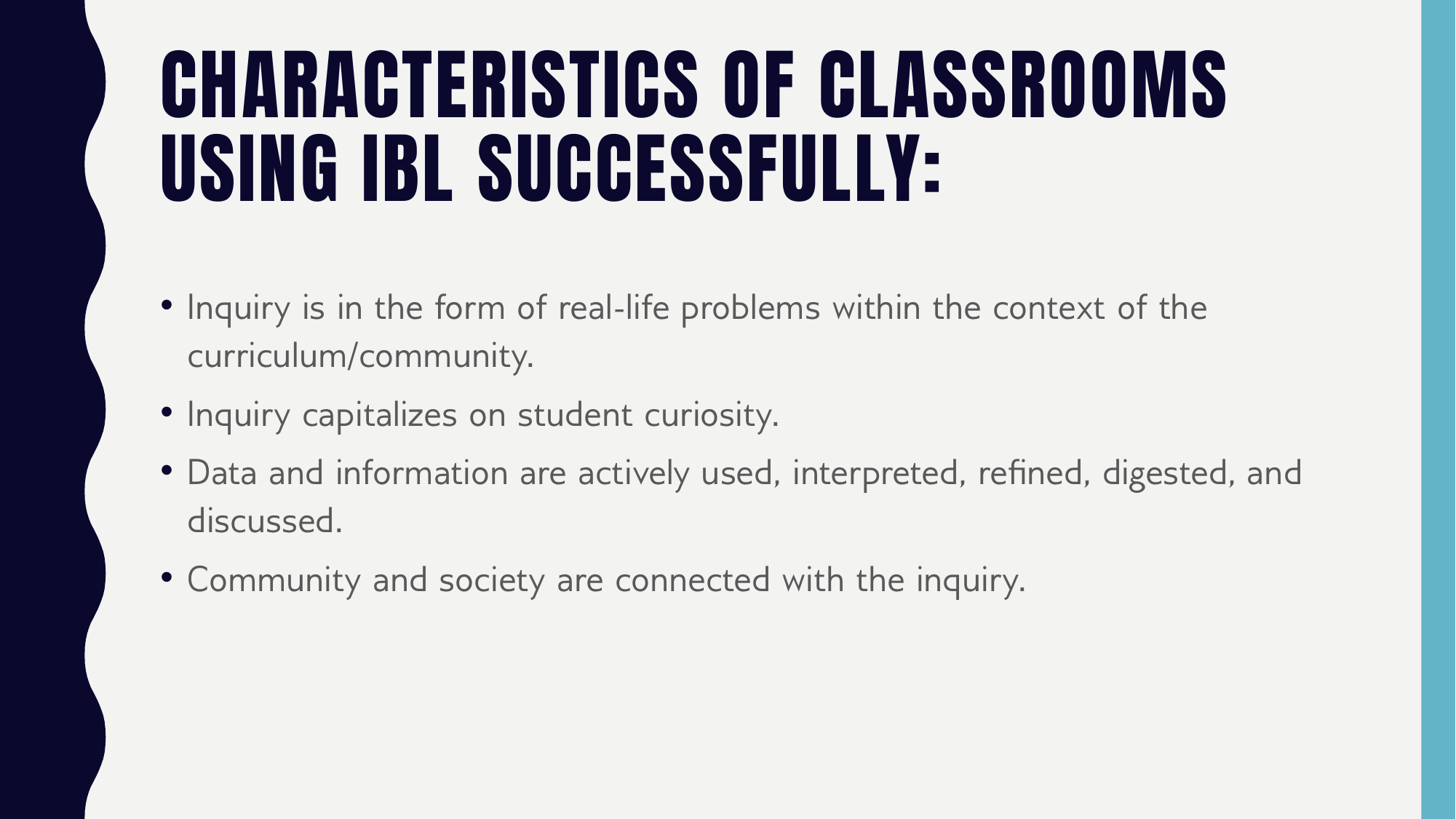

# Characteristics of classrooms using IBL successfully:
Inquiry is in the form of real-life problems within the context of the curriculum/community.
Inquiry capitalizes on student curiosity.
Data and information are actively used, interpreted, refined, digested, and discussed.
Community and society are connected with the inquiry.